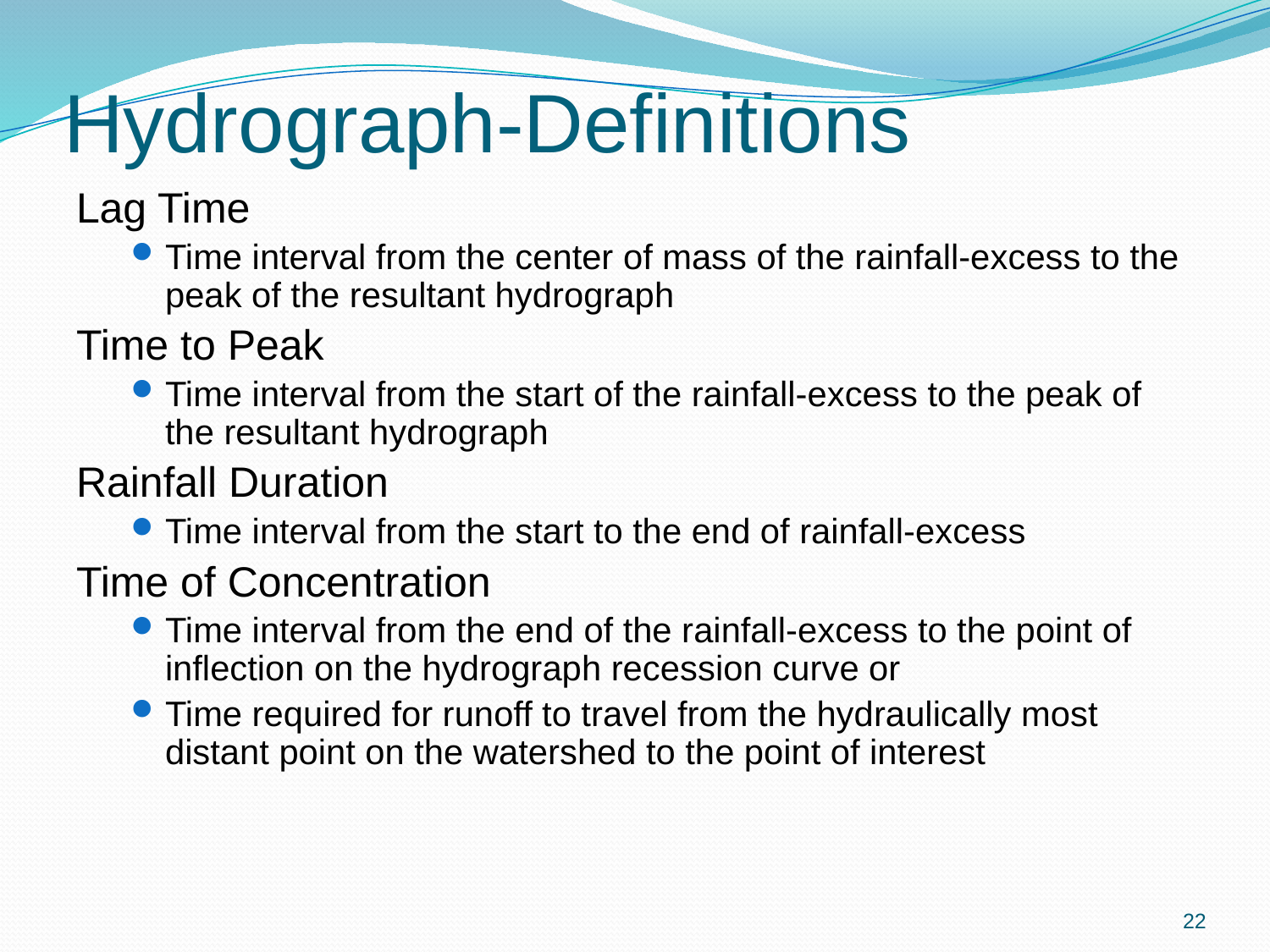

# Hydrograph-Definitions
Lag Time
Time interval from the center of mass of the rainfall-excess to the peak of the resultant hydrograph
Time to Peak
Time interval from the start of the rainfall-excess to the peak of the resultant hydrograph
Rainfall Duration
Time interval from the start to the end of rainfall-excess
Time of Concentration
Time interval from the end of the rainfall-excess to the point of inflection on the hydrograph recession curve or
Time required for runoff to travel from the hydraulically most distant point on the watershed to the point of interest
22